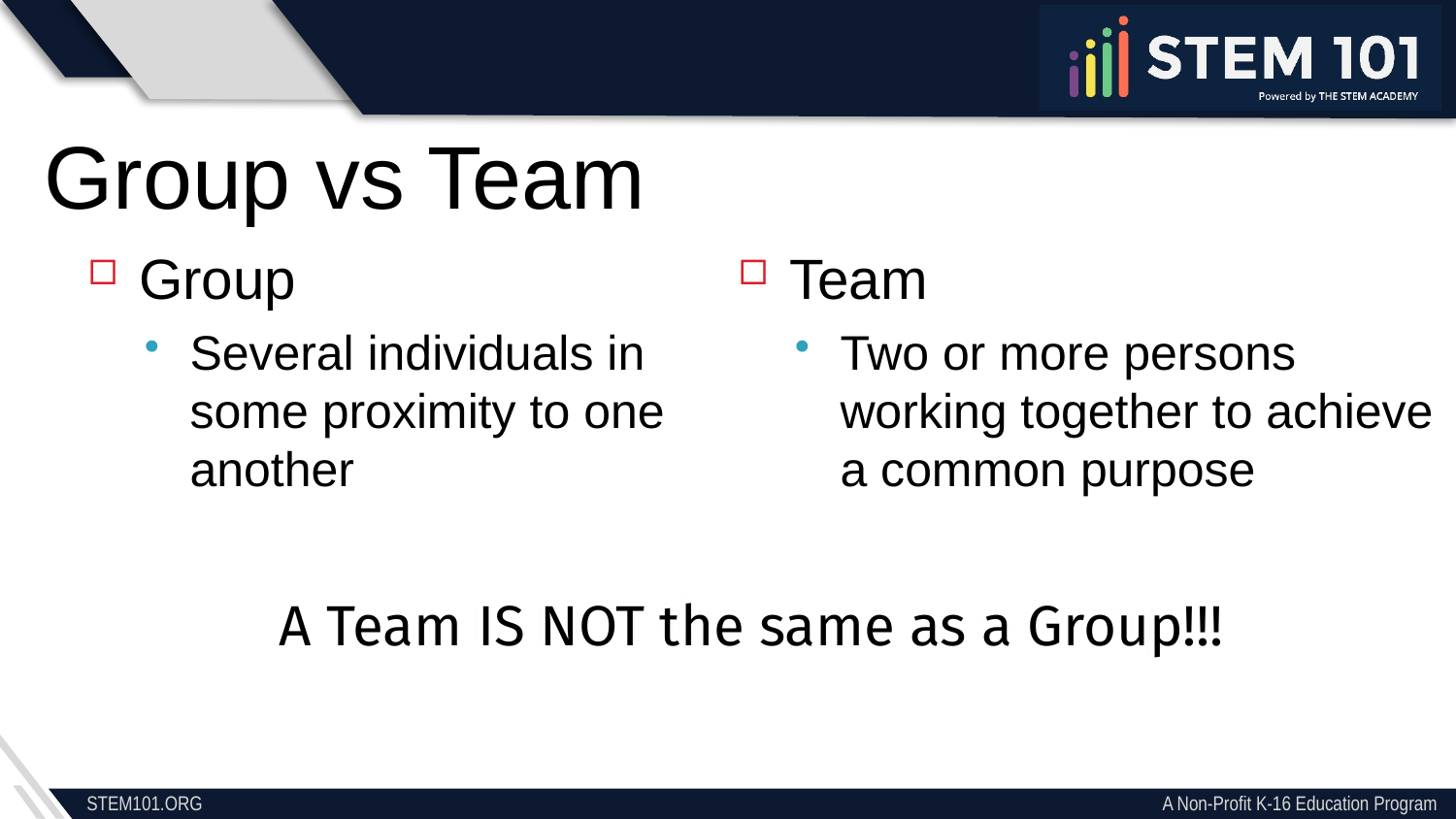

Group vs Team
Group
Several individuals in some proximity to one another
Team
Two or more persons working together to achieve a common purpose
A Team IS NOT the same as a Group!!!